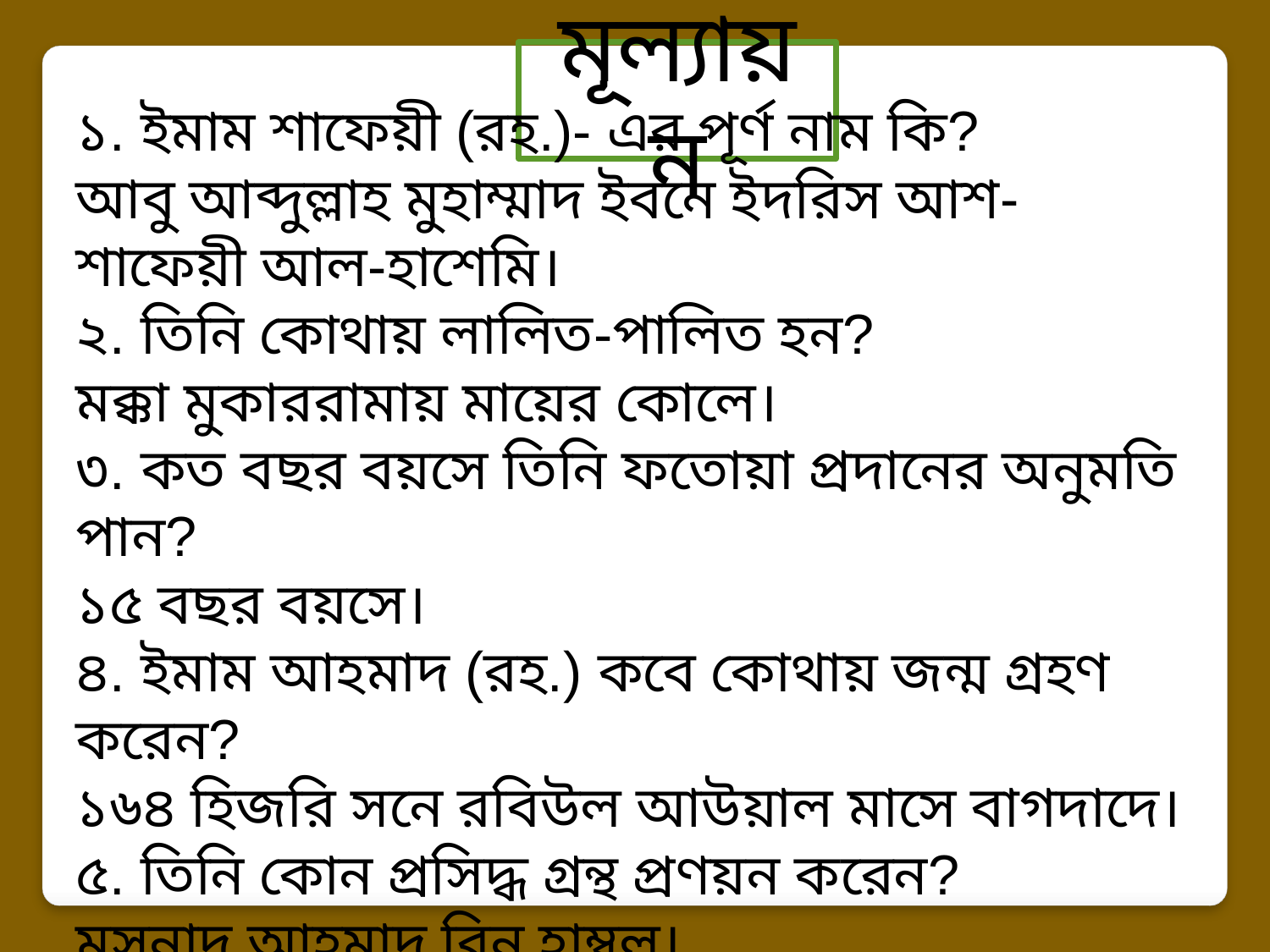

মূল্যায়ন
১. ইমাম শাফেয়ী (রহ.)- এর পূর্ণ নাম কি?
আবু আব্দুল্লাহ মুহাম্মাদ ইবনে ইদরিস আশ-শাফেয়ী আল-হাশেমি।
২. তিনি কোথায় লালিত-পালিত হন?
মক্কা মুকাররামায় মায়ের কোলে।
৩. কত বছর বয়সে তিনি ফতোয়া প্রদানের অনুমতি পান?
১৫ বছর বয়সে।
৪. ইমাম আহমাদ (রহ.) কবে কোথায় জন্ম গ্রহণ করেন?
১৬৪ হিজরি সনে রবিউল আউয়াল মাসে বাগদাদে।
৫. তিনি কোন প্রসিদ্ধ গ্রন্থ প্রণয়ন করেন?
মুসনাদু আহমাদ বিন হাম্বল।